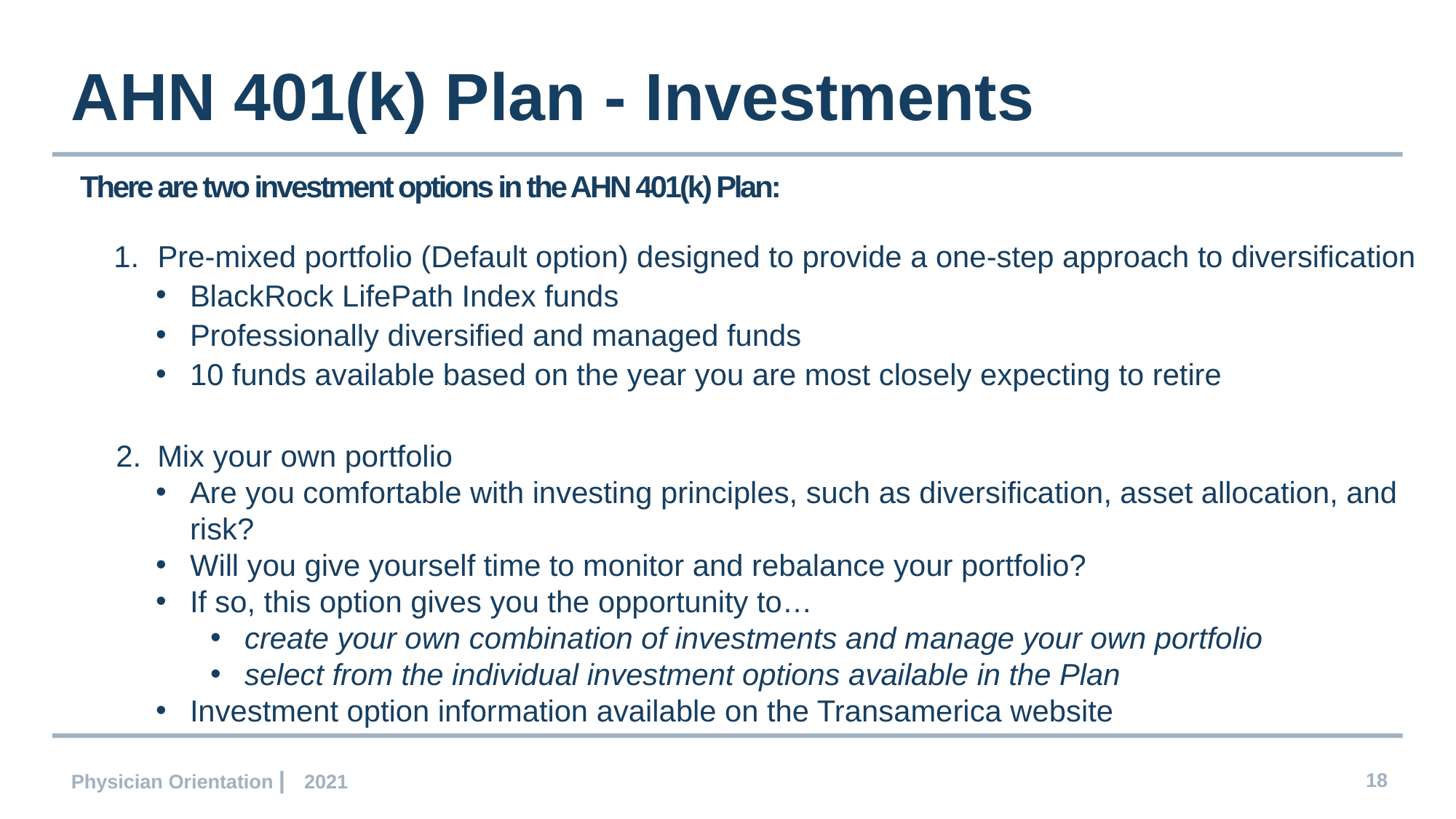

AHN 401(k) Plan - Investments
There are two investment options in the AHN 401(k) Plan:

Pre-mixed portfolio (Default option) designed to provide a one-step approach to diversification
BlackRock LifePath Index funds
Professionally diversified and managed funds
10 funds available based on the year you are most closely expecting to retire

Mix your own portfolio
Are you comfortable with investing principles, such as diversification, asset allocation, and risk?
Will you give yourself time to monitor and rebalance your portfolio?
If so, this option gives you the opportunity to…
create your own combination of investments and manage your own portfolio
select from the individual investment options available in the Plan
Investment option information available on the Transamerica website
Physician Orientation |   2021
18